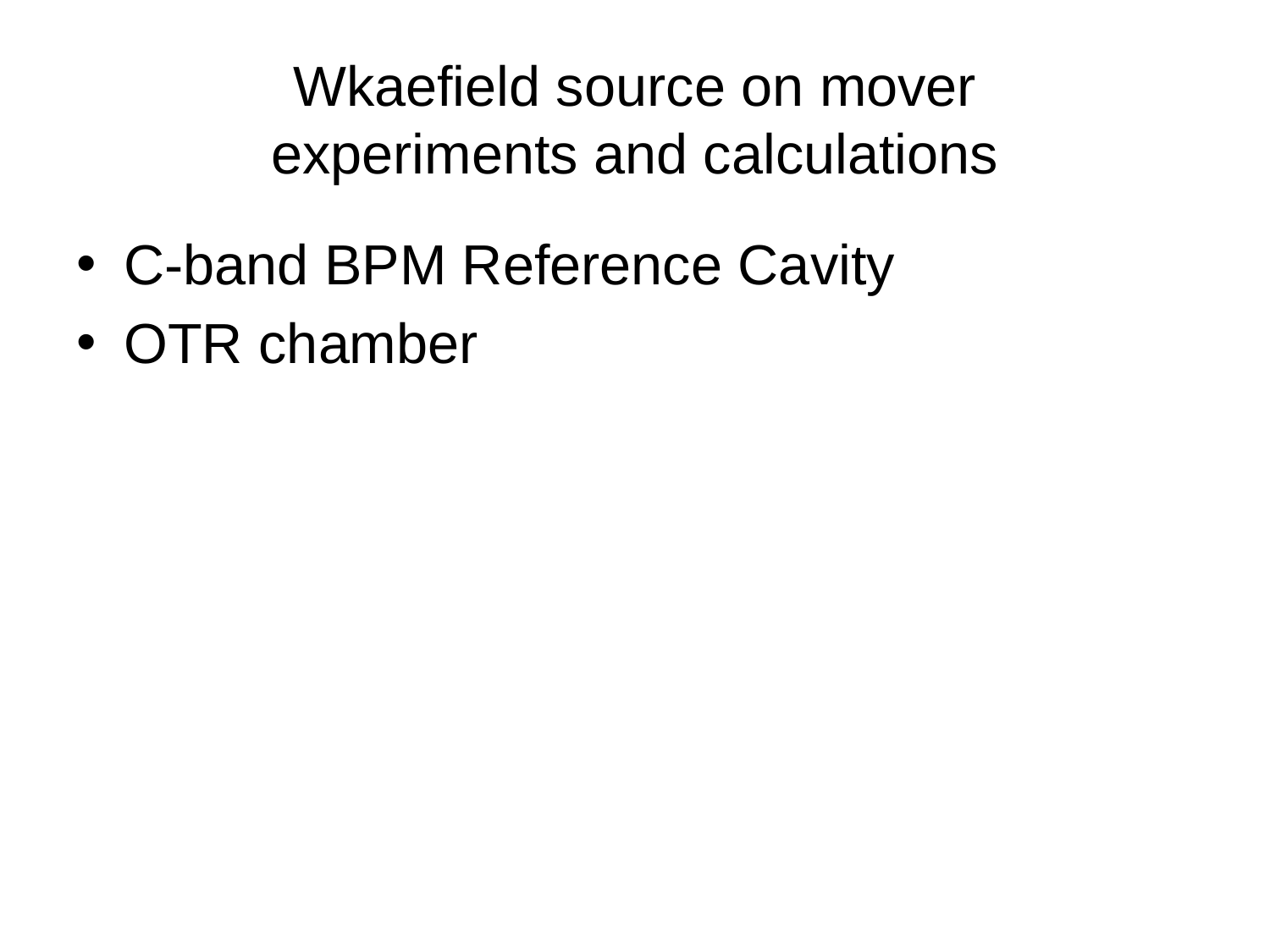

# Wkaefield source on mover experiments and calculations
C-band BPM Reference Cavity
OTR chamber